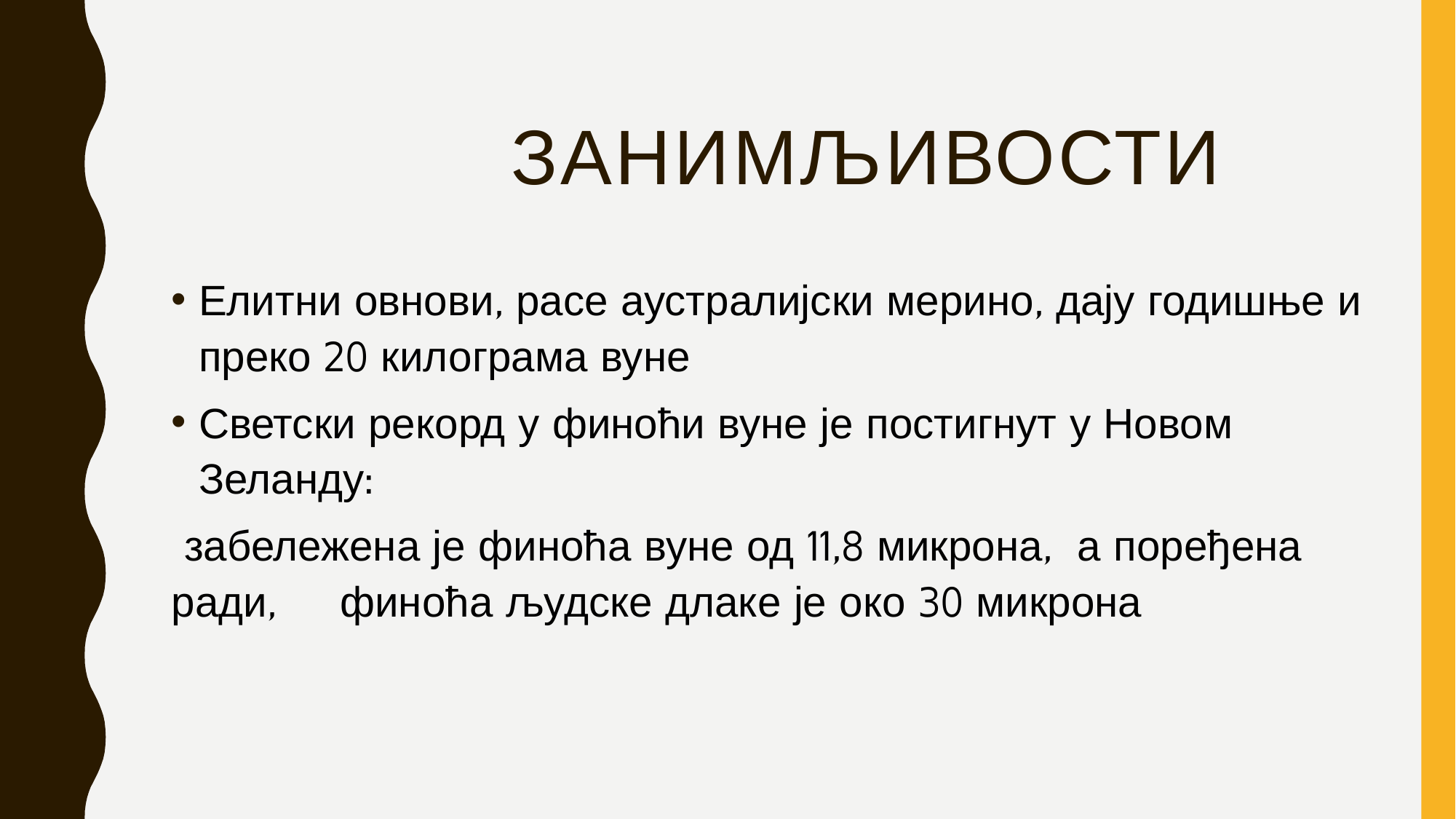

# Занимљивости
Елитни овнови, расе аустралијски мерино, дају годишње и преко 20 килограма вуне
Светски рекорд у финоћи вуне је постигнут у Новом Зеланду:
 забележена је финоћа вуне од 11,8 микрона,  а поређена ради,     финоћа људске длаке је око 30 микрона